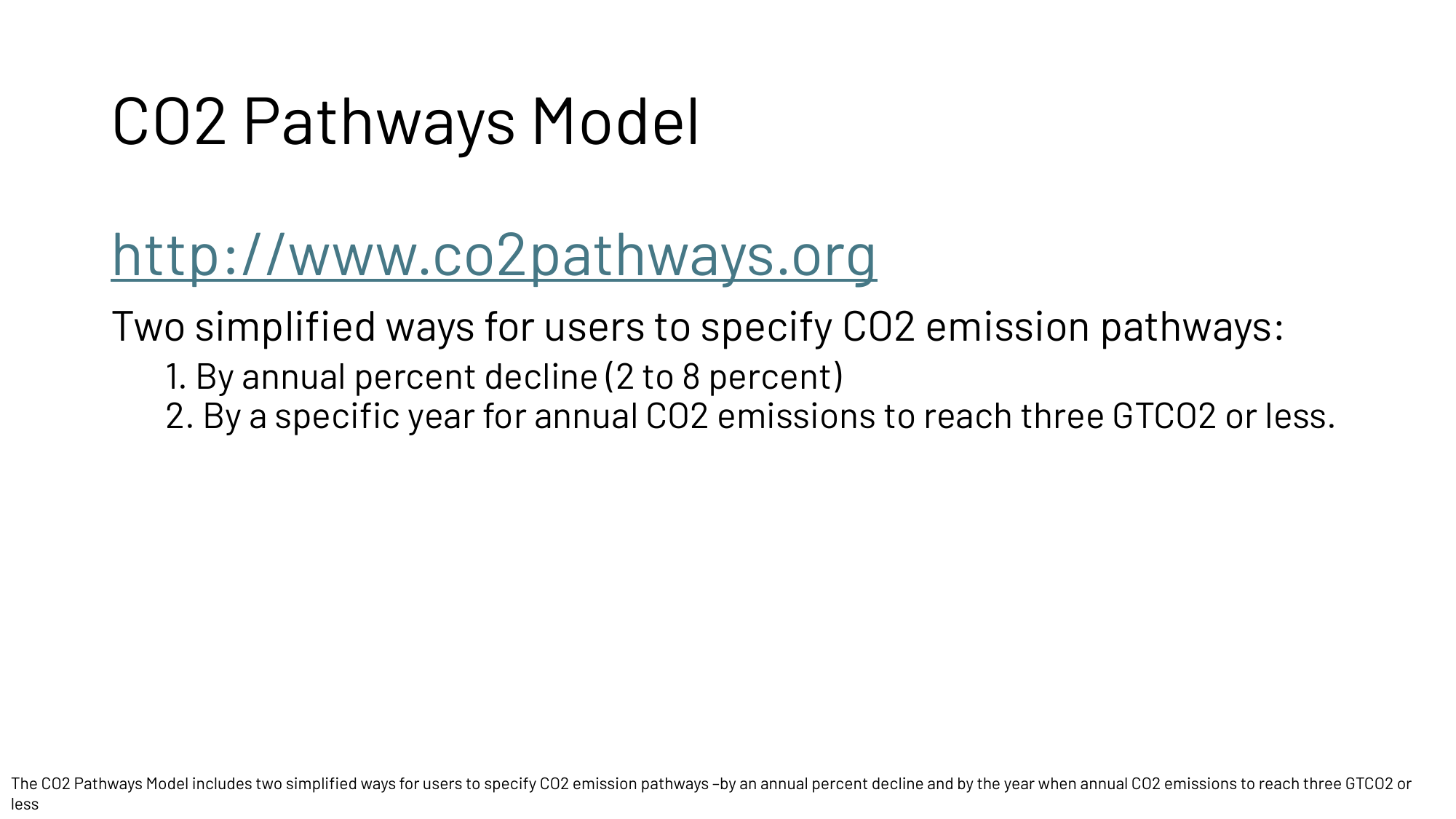

# CO2 Pathways Model
http://www.co2pathways.org
Two simplified ways for users to specify CO2 emission pathways:
1. By annual percent decline (2 to 8 percent)
2. By a specific year for annual CO2 emissions to reach three GTCO2 or less.

The CO2 Pathways Model includes two simplified ways for users to specify CO2 emission pathways –by an annual percent decline and by the year when annual CO2 emissions to reach three GTCO2 or less